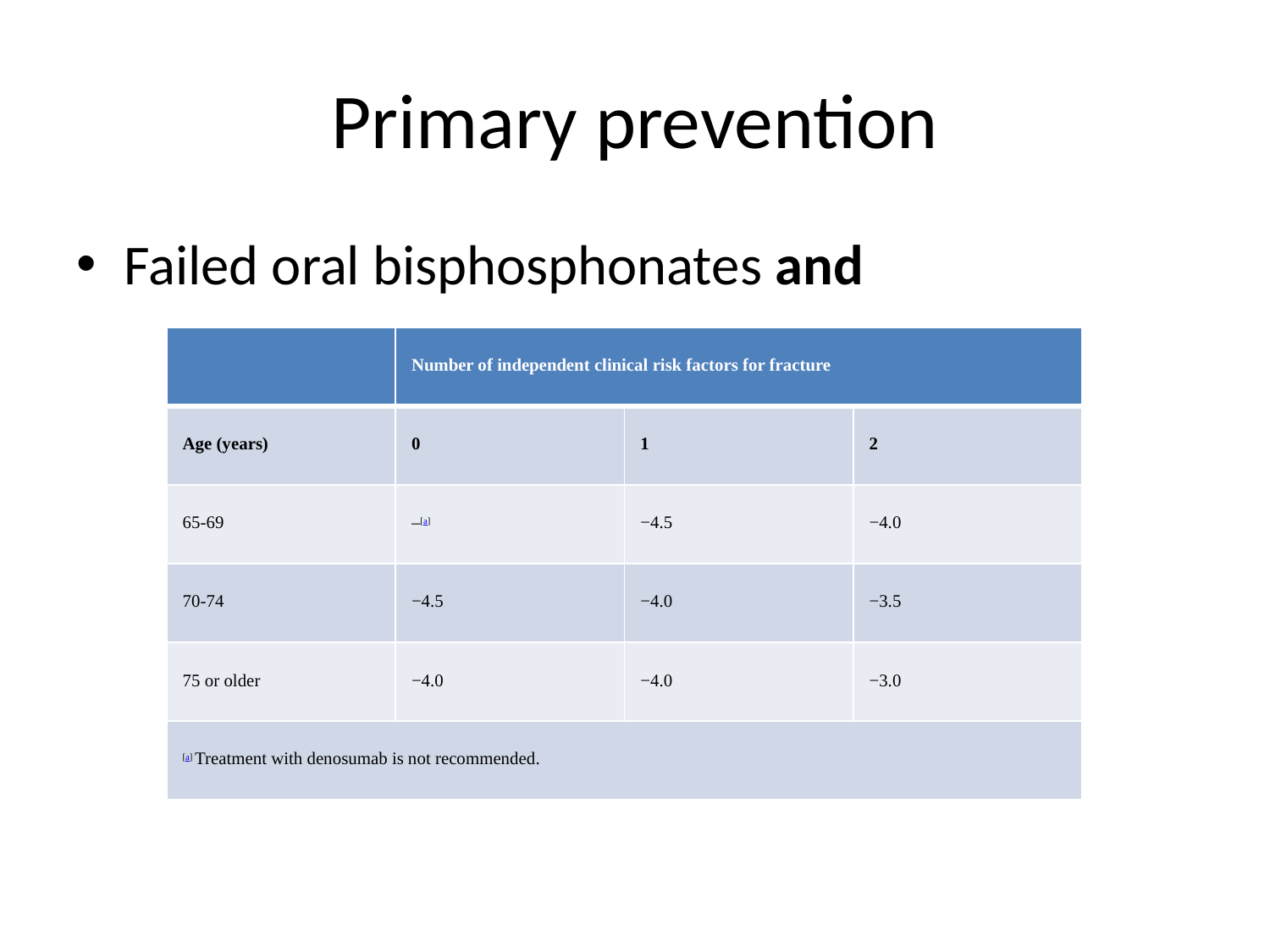

# Primary prevention
Failed oral bisphosphonates and
|  | Number of independent clinical risk factors for fracture |  |  |
| --- | --- | --- | --- |
| Age (years) | 0 | 1 | 2 |
| 65-69 | –[a] | −4.5 | −4.0 |
| 70-74 | −4.5 | −4.0 | −3.5 |
| 75 or older | −4.0 | −4.0 | −3.0 |
| [a] Treatment with denosumab is not recommended. |  |  |  |